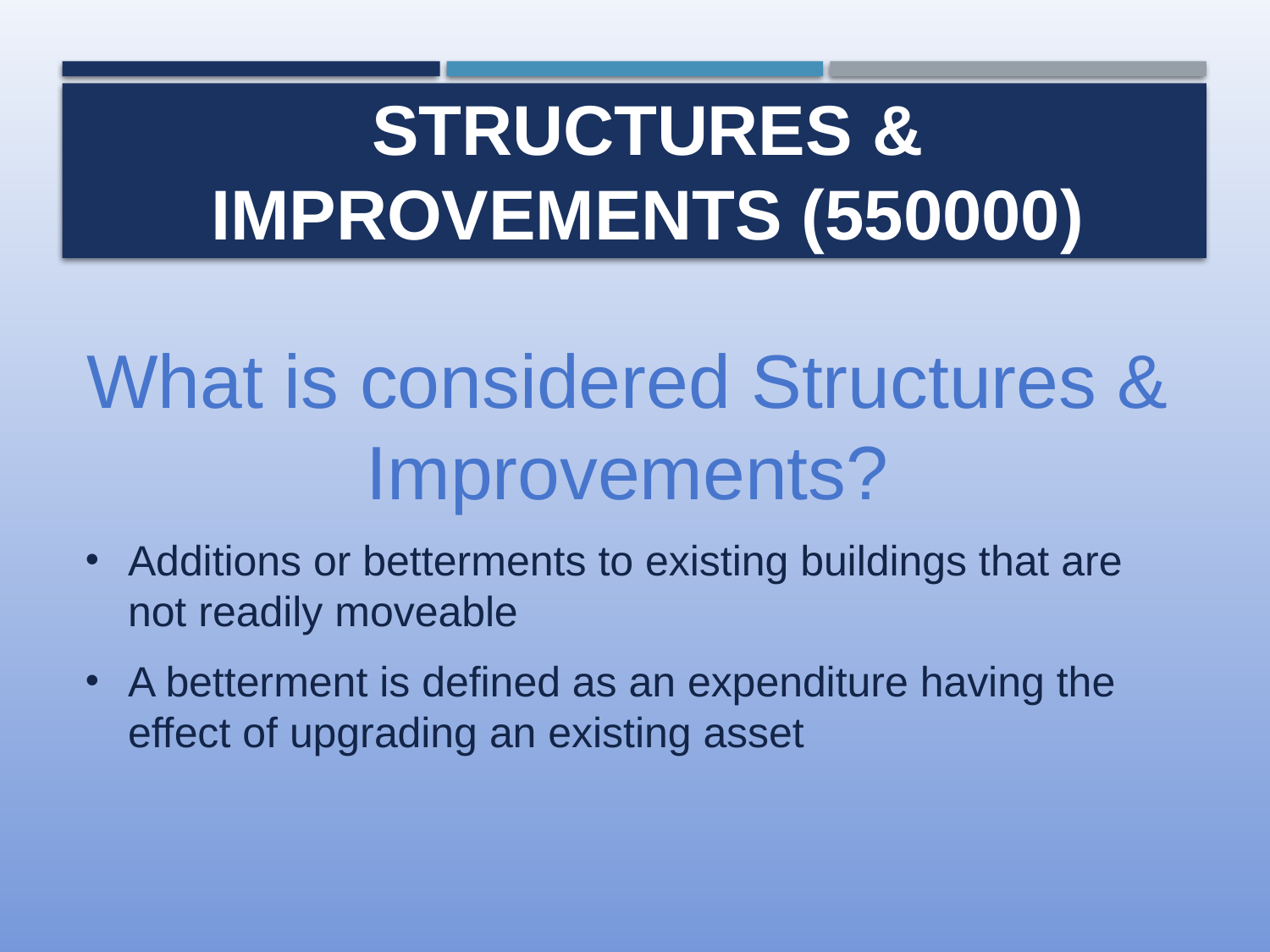

# Structures & Improvements (550000)
What is considered Structures & Improvements?
Additions or betterments to existing buildings that are not readily moveable
A betterment is defined as an expenditure having the effect of upgrading an existing asset